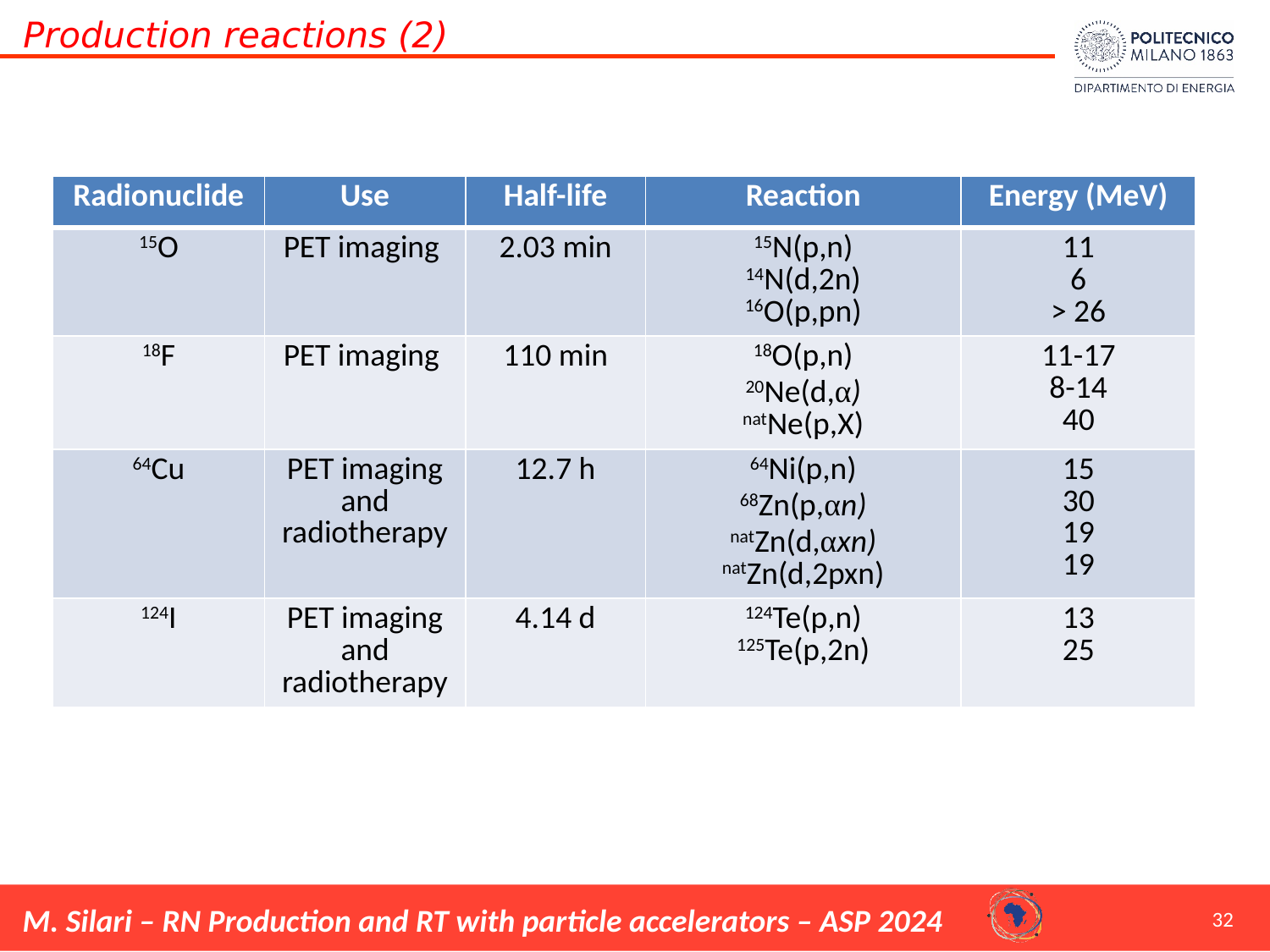

Production reactions (2)
| Radionuclide | Use | Half-life | Reaction | Energy (MeV) |
| --- | --- | --- | --- | --- |
| 15O | PET imaging | 2.03 min | 15N(p,n) 14N(d,2n) 16O(p,pn) | 11 6 > 26 |
| 18F | PET imaging | 110 min | 18O(p,n) 20Ne(d,α) natNe(p,X) | 11-17 8-14 40 |
| 64Cu | PET imaging and radiotherapy | 12.7 h | 64Ni(p,n) 68Zn(p,αn) natZn(d,αxn) natZn(d,2pxn) | 15 30 19 19 |
| 124I | PET imaging and radiotherapy | 4.14 d | 124Te(p,n) 125Te(p,2n) | 13 25 |
32